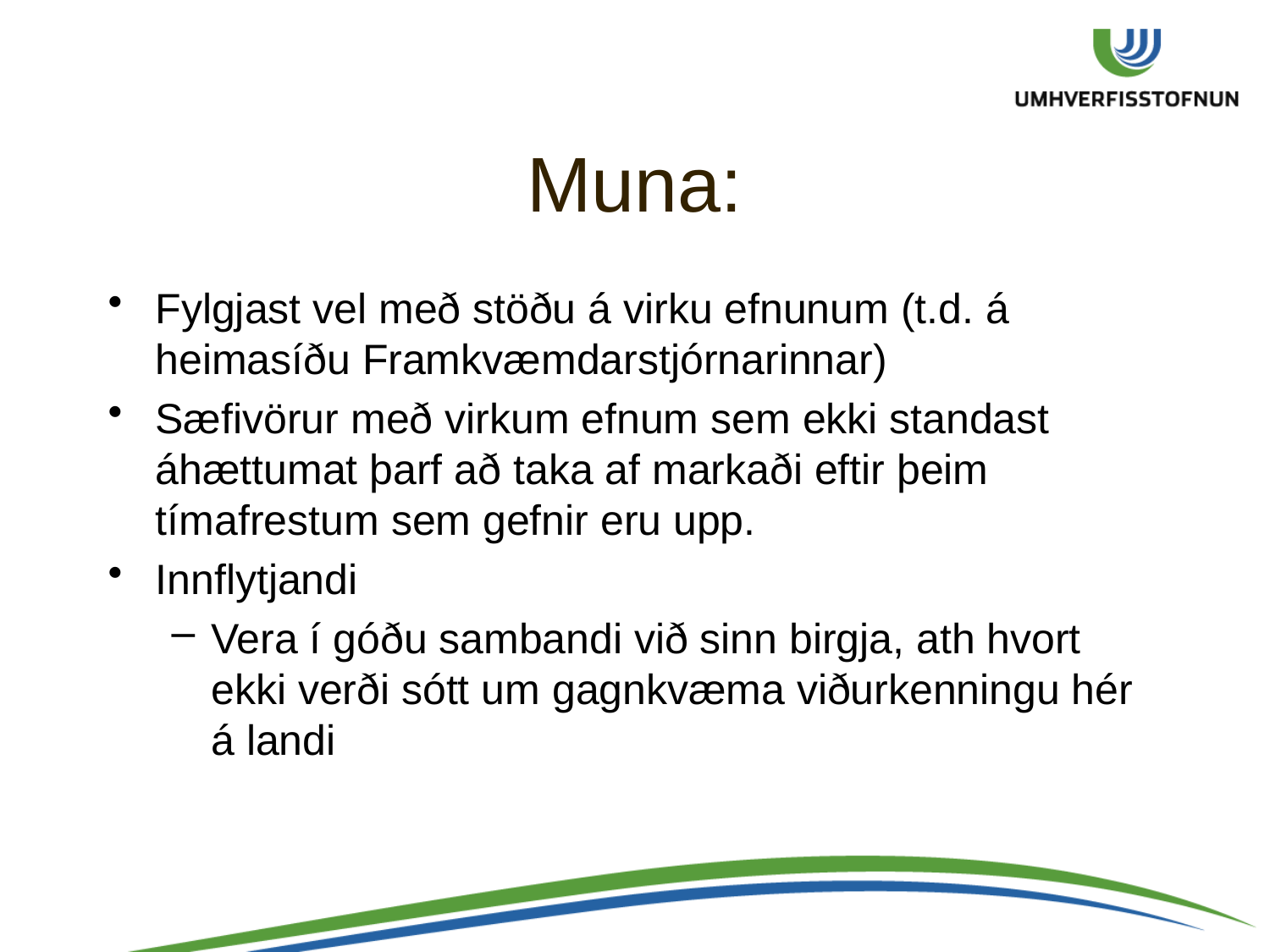

# Muna:
Fylgjast vel með stöðu á virku efnunum (t.d. á heimasíðu Framkvæmdarstjórnarinnar)
Sæfivörur með virkum efnum sem ekki standast áhættumat þarf að taka af markaði eftir þeim tímafrestum sem gefnir eru upp.
Innflytjandi
Vera í góðu sambandi við sinn birgja, ath hvort ekki verði sótt um gagnkvæma viðurkenningu hér á landi